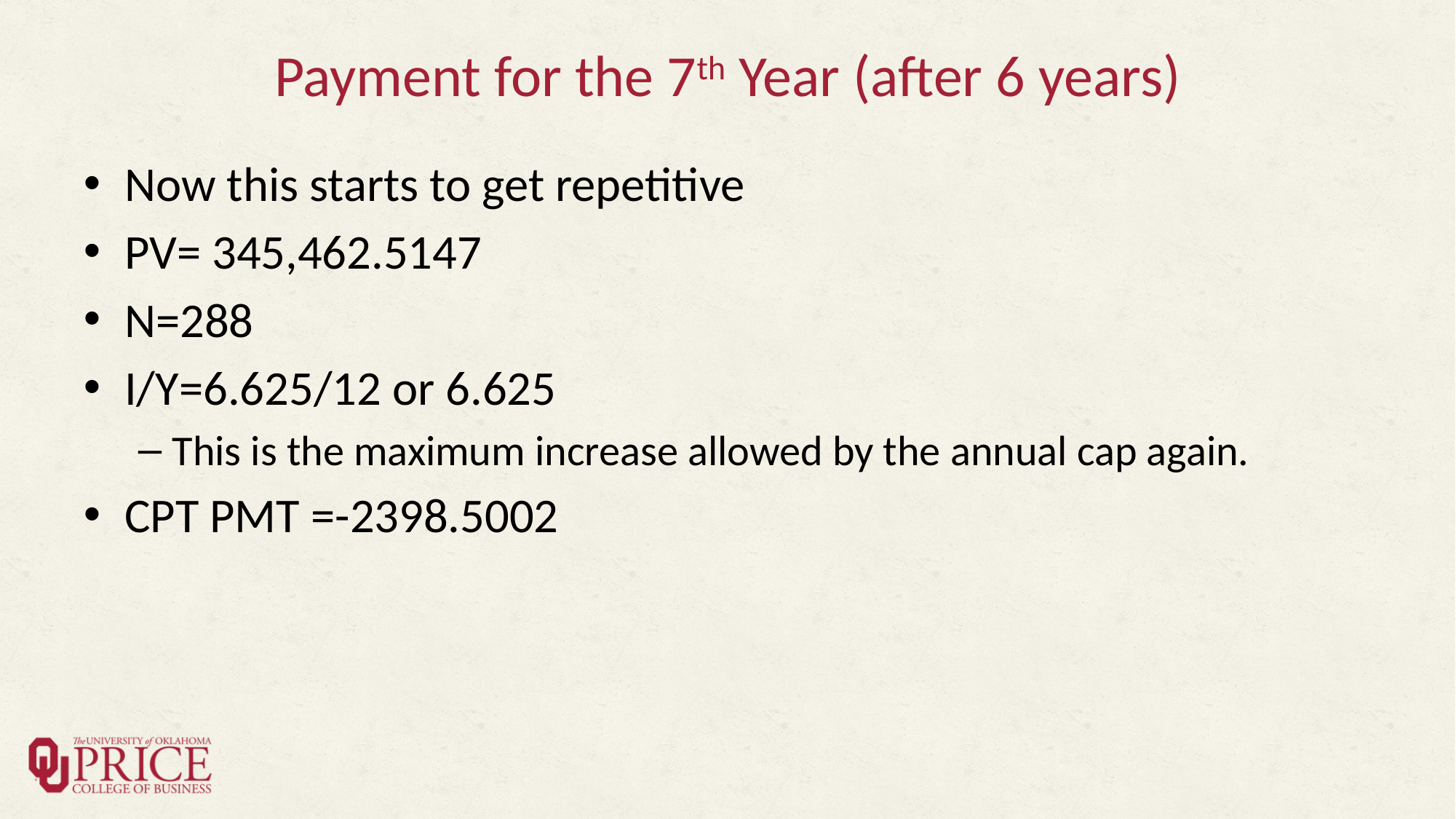

# Payment for the 7th Year (after 6 years)
Now this starts to get repetitive
PV= 345,462.5147
N=288
I/Y=6.625/12 or 6.625
This is the maximum increase allowed by the annual cap again.
CPT PMT =-2398.5002